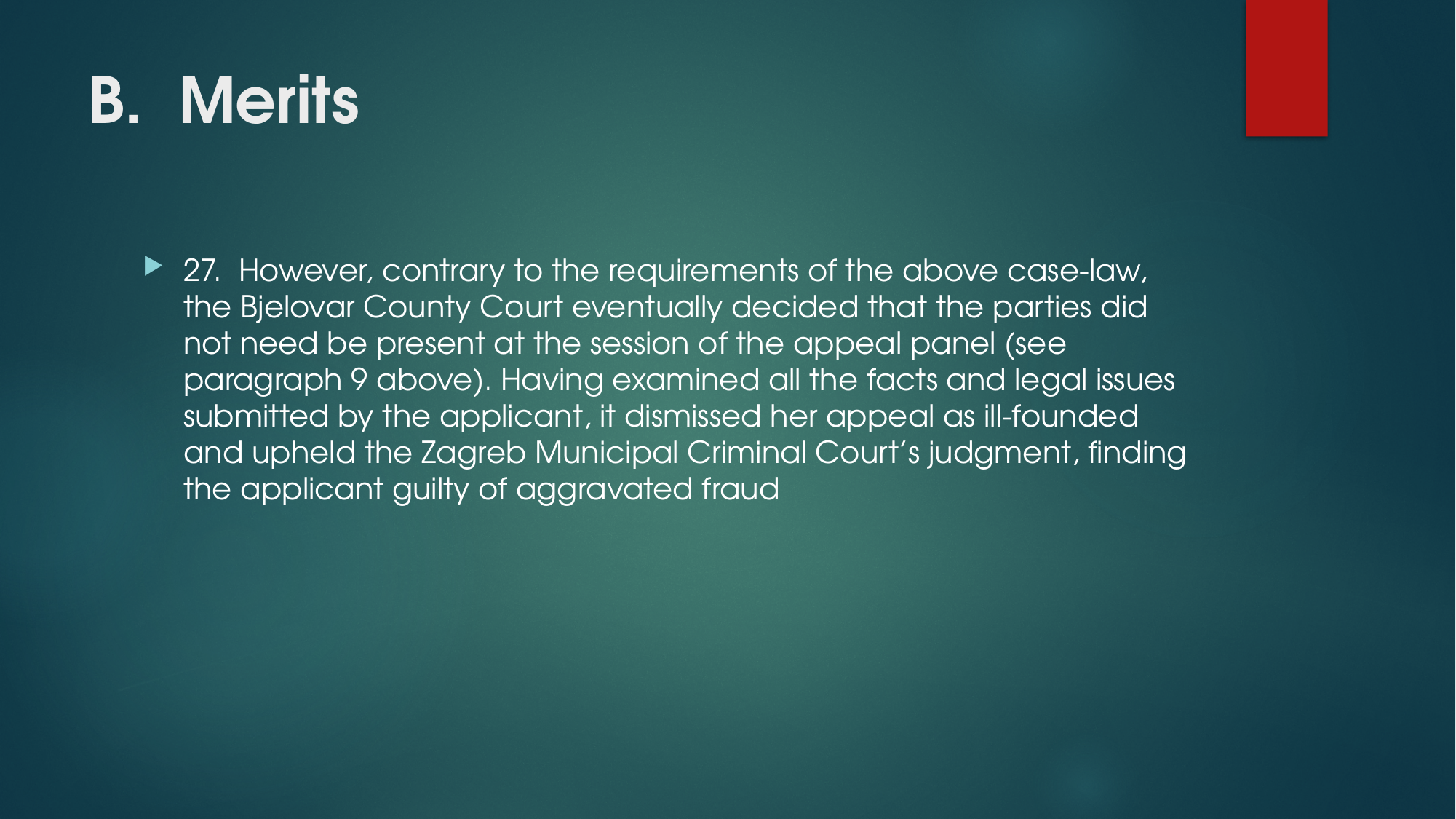

# B.  Merits
27.  However, contrary to the requirements of the above case-law, the Bjelovar County Court eventually decided that the parties did not need be present at the session of the appeal panel (see paragraph 9 above). Having examined all the facts and legal issues submitted by the applicant, it dismissed her appeal as ill-founded and upheld the Zagreb Municipal Criminal Court’s judgment, finding the applicant guilty of aggravated fraud